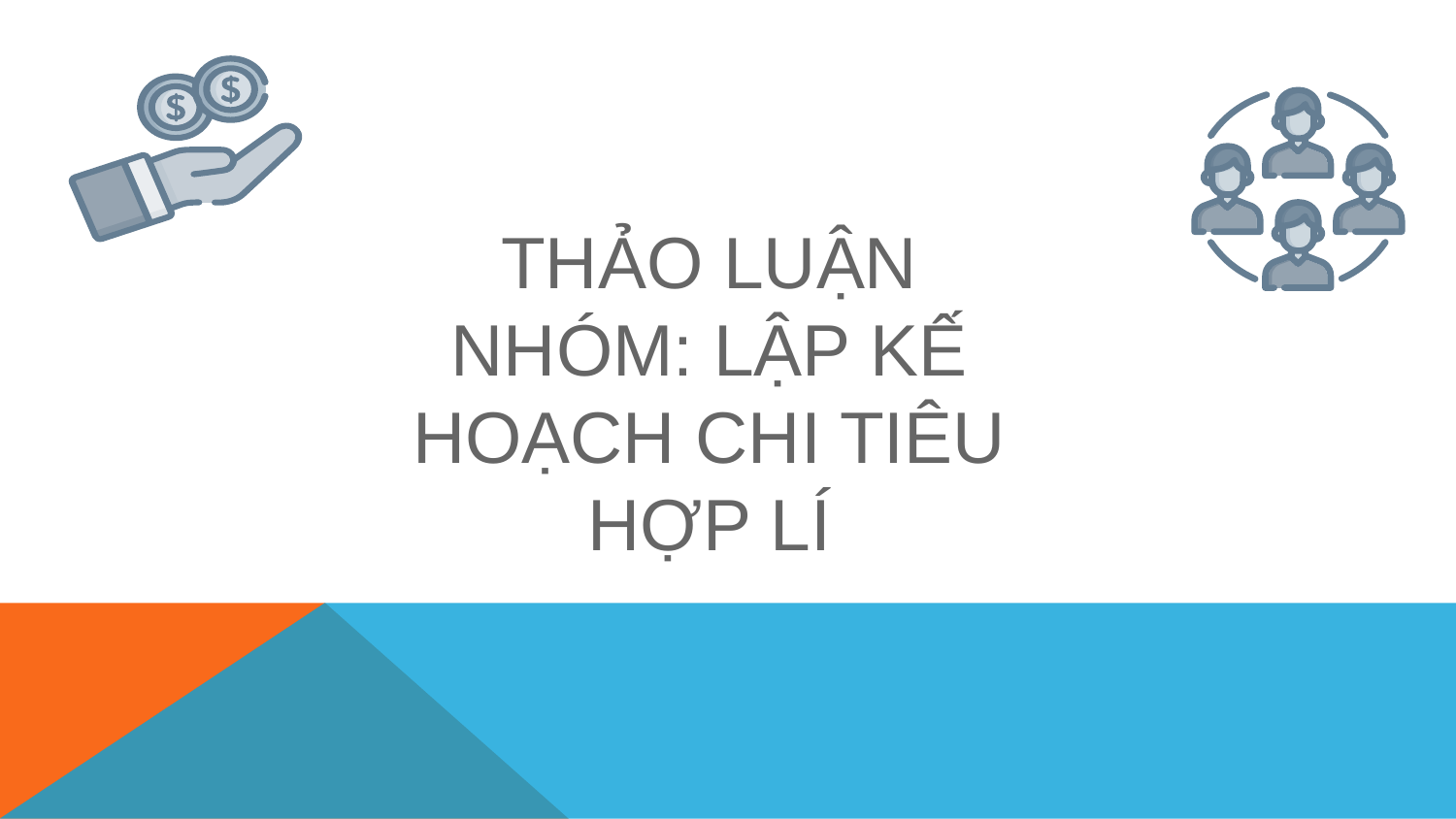

# Thảo luận nhóm: LẬP KẾ HOẠCH CHI TIÊU HỢP LÍ